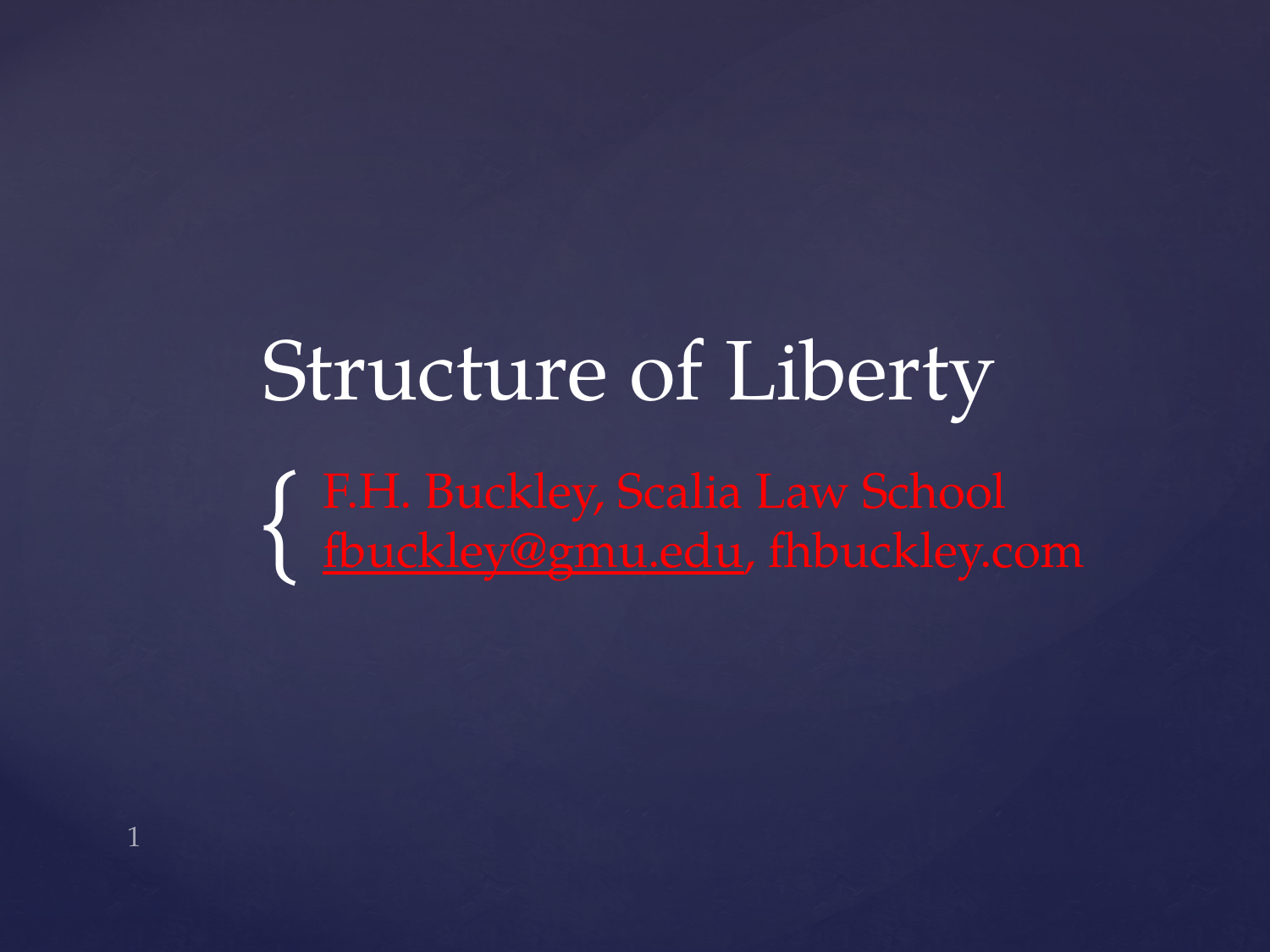

# Structure of Liberty
F.H. Buckley, Scalia Law School
fbuckley@gmu.edu, fhbuckley.com
1